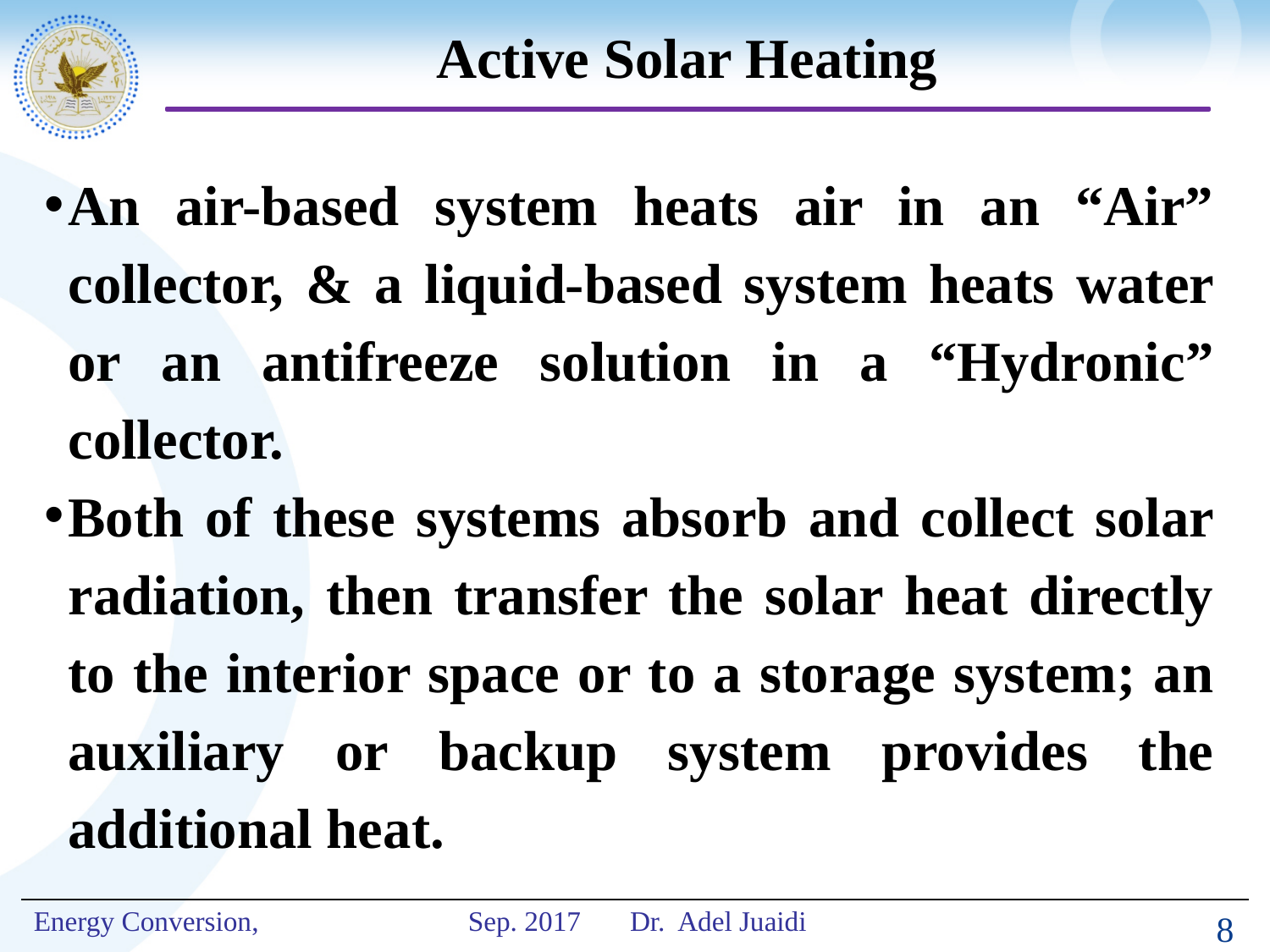

# Active Solar Heating
An air-based system heats air in an “Air” collector, & a liquid-based system heats water or an antifreeze solution in a “Hydronic” collector.
Both of these systems absorb and collect solar radiation, then transfer the solar heat directly to the interior space or to a storage system; an auxiliary or backup system provides the additional heat.

8